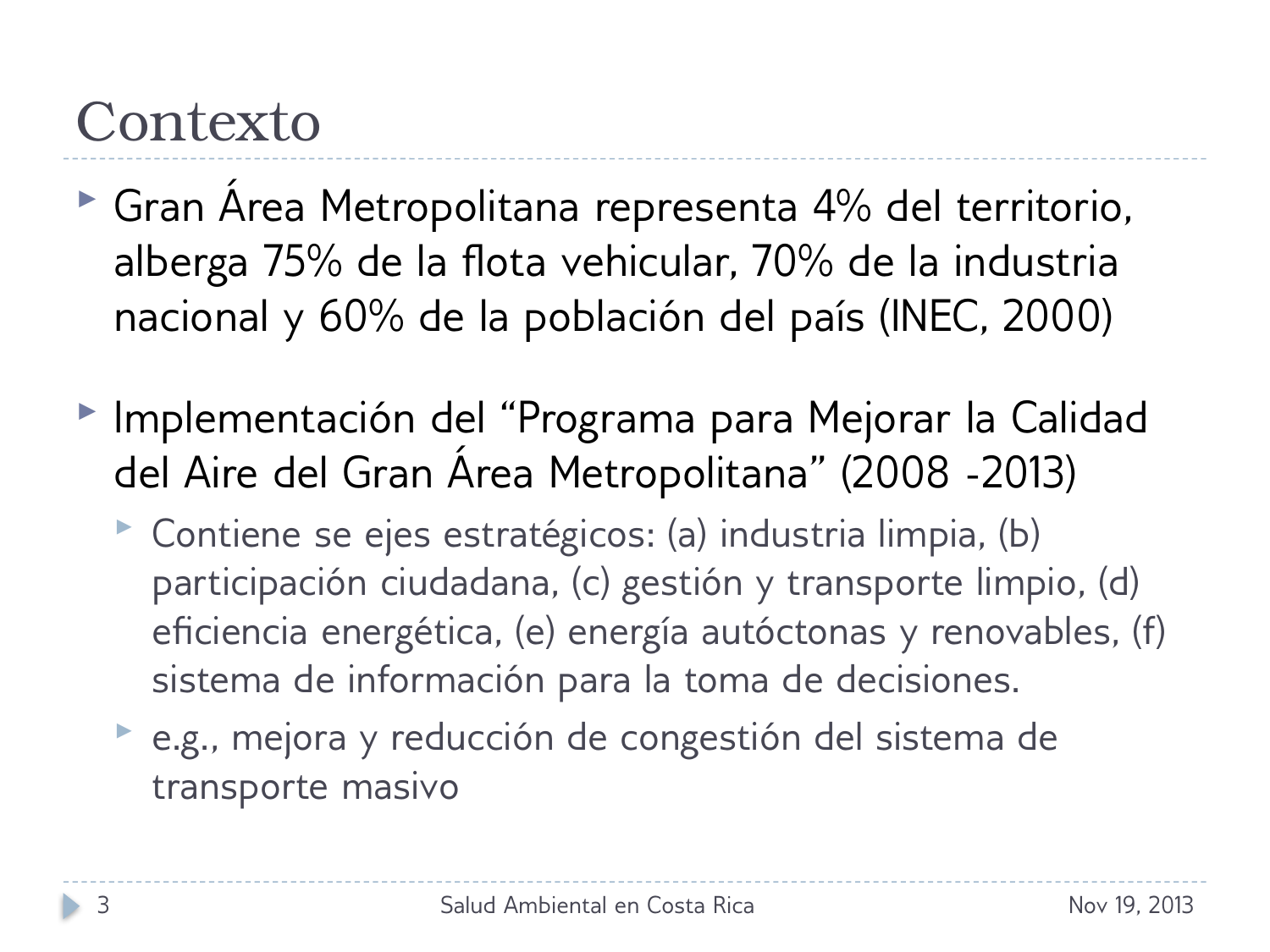

# Contexto
Gran Área Metropolitana representa 4% del territorio, alberga 75% de la flota vehicular, 70% de la industria nacional y 60% de la población del país (INEC, 2000)

Implementación del “Programa para Mejorar la Calidad del Aire del Gran Área Metropolitana” (2008 -2013)
Contiene se ejes estratégicos: (a) industria limpia, (b) participación ciudadana, (c) gestión y transporte limpio, (d) eficiencia energética, (e) energía autóctonas y renovables, (f) sistema de información para la toma de decisiones.
e.g., mejora y reducción de congestión del sistema de transporte masivo
3
Salud Ambiental en Costa Rica
Nov 19, 2013